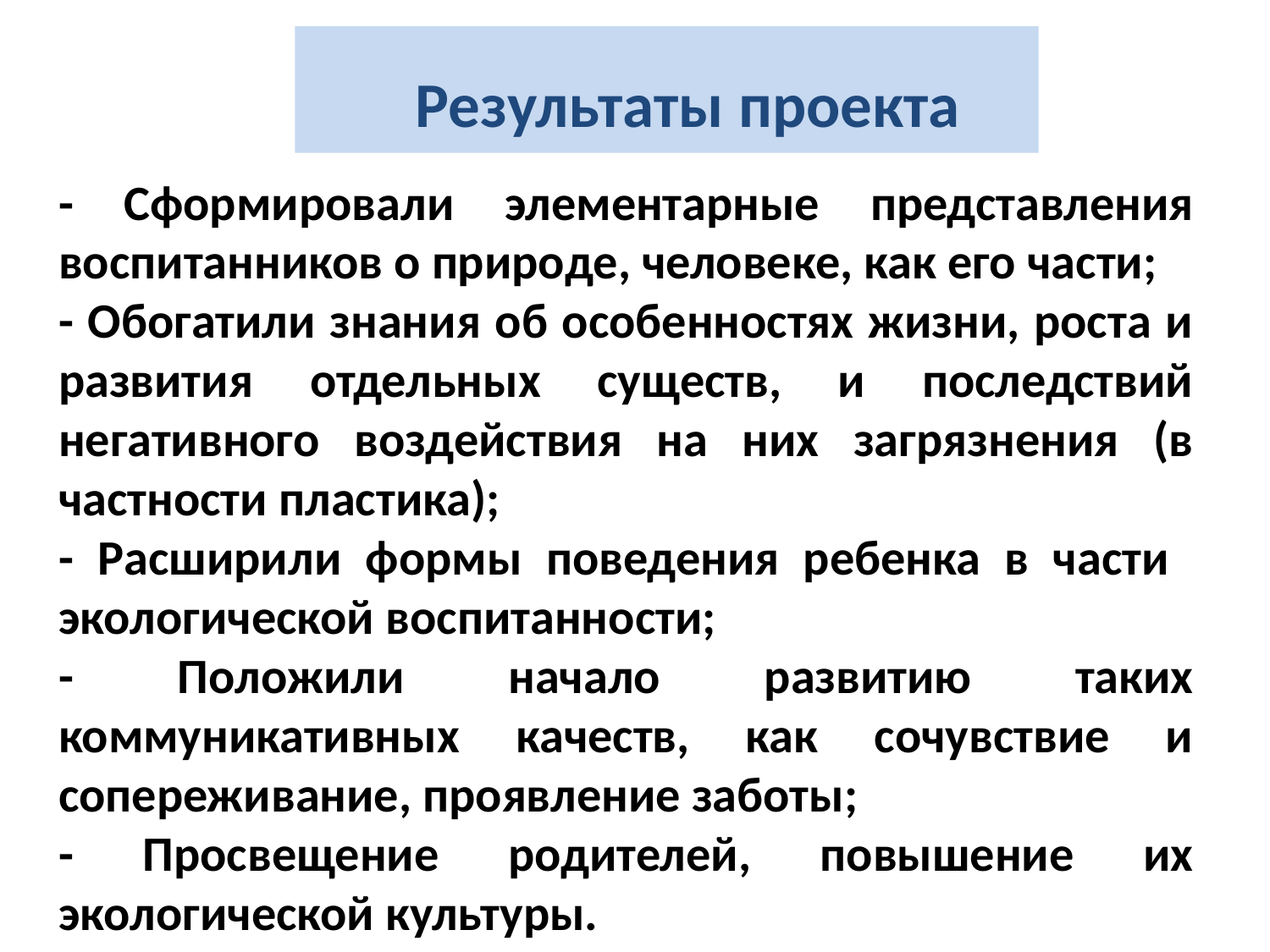

Результаты проекта
- Сформировали элементарные представления воспитанников о природе, человеке, как его части;
- Обогатили знания об особенностях жизни, роста и развития отдельных существ, и последствий негативного воздействия на них загрязнения (в частности пластика);
- Расширили формы поведения ребенка в части  экологической воспитанности;
- Положили начало развитию таких коммуникативных качеств, как сочувствие и сопереживание, проявление заботы;
- Просвещение родителей, повышение их экологической культуры.